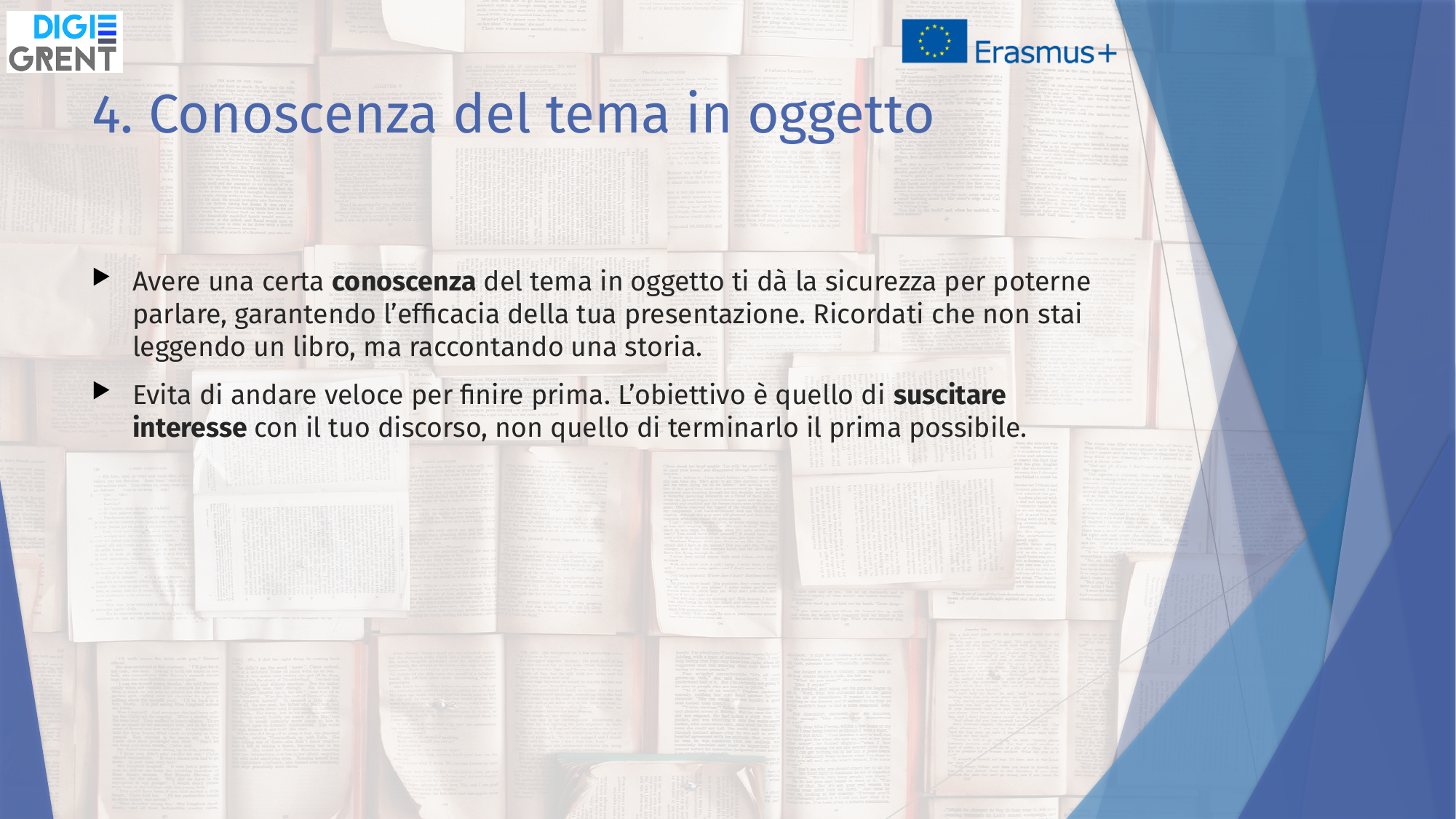

# 4. Conoscenza del tema in oggetto
Avere una certa conoscenza del tema in oggetto ti dà la sicurezza per poterne parlare, garantendo l’efficacia della tua presentazione. Ricordati che non stai leggendo un libro, ma raccontando una storia.
Evita di andare veloce per finire prima. L’obiettivo è quello di suscitare interesse con il tuo discorso, non quello di terminarlo il prima possibile.